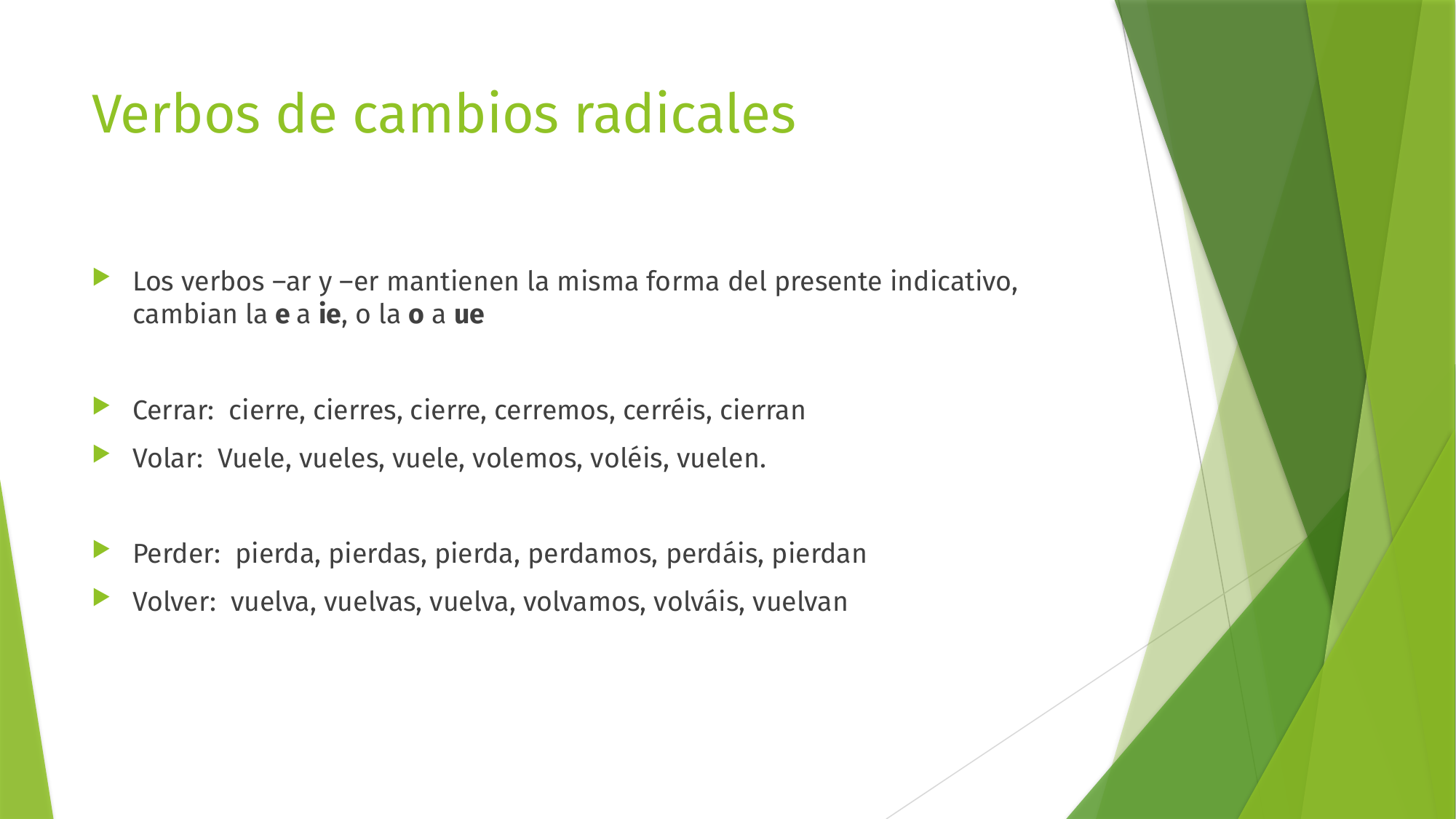

# Verbos de cambios radicales
Los verbos –ar y –er mantienen la misma forma del presente indicativo, cambian la e a ie, o la o a ue

Cerrar:  cierre, cierres, cierre, cerremos, cerréis, cierran
Volar:  Vuele, vueles, vuele, volemos, voléis, vuelen.

Perder:  pierda, pierdas, pierda, perdamos, perdáis, pierdan
Volver:  vuelva, vuelvas, vuelva, volvamos, volváis, vuelvan